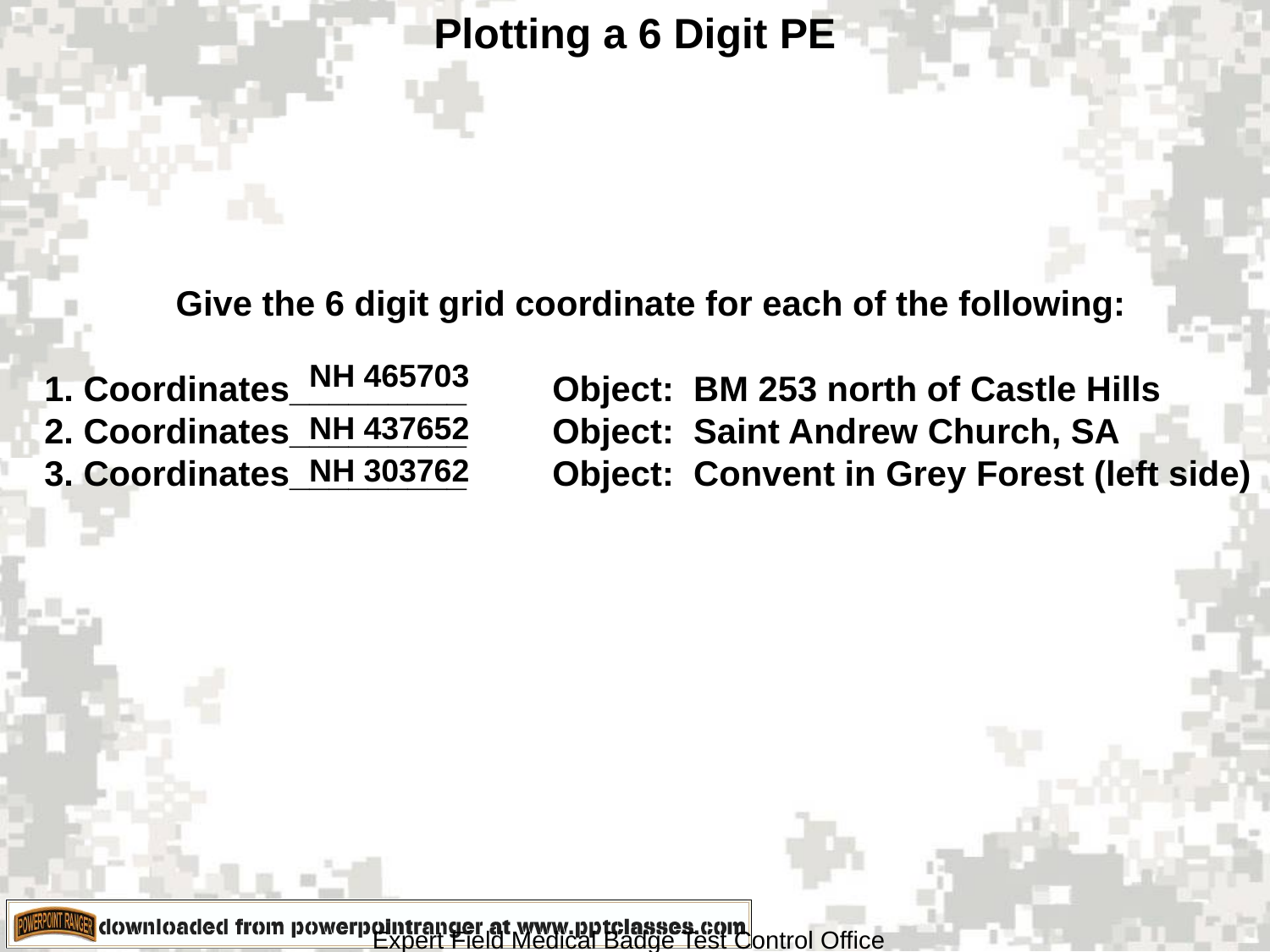

# Plotting a 6 Digit PE
Give the 6 digit grid coordinate for each of the following:

1. Coordinates_________	Object:  BM 253 north of Castle Hills
2. Coordinates_________	Object:  Saint Andrew Church, SA
3. Coordinates_________	Object:  Convent in Grey Forest (left side)
NH 465703
NH 437652
NH 303762
Expert Field Medical Badge Test Control Office